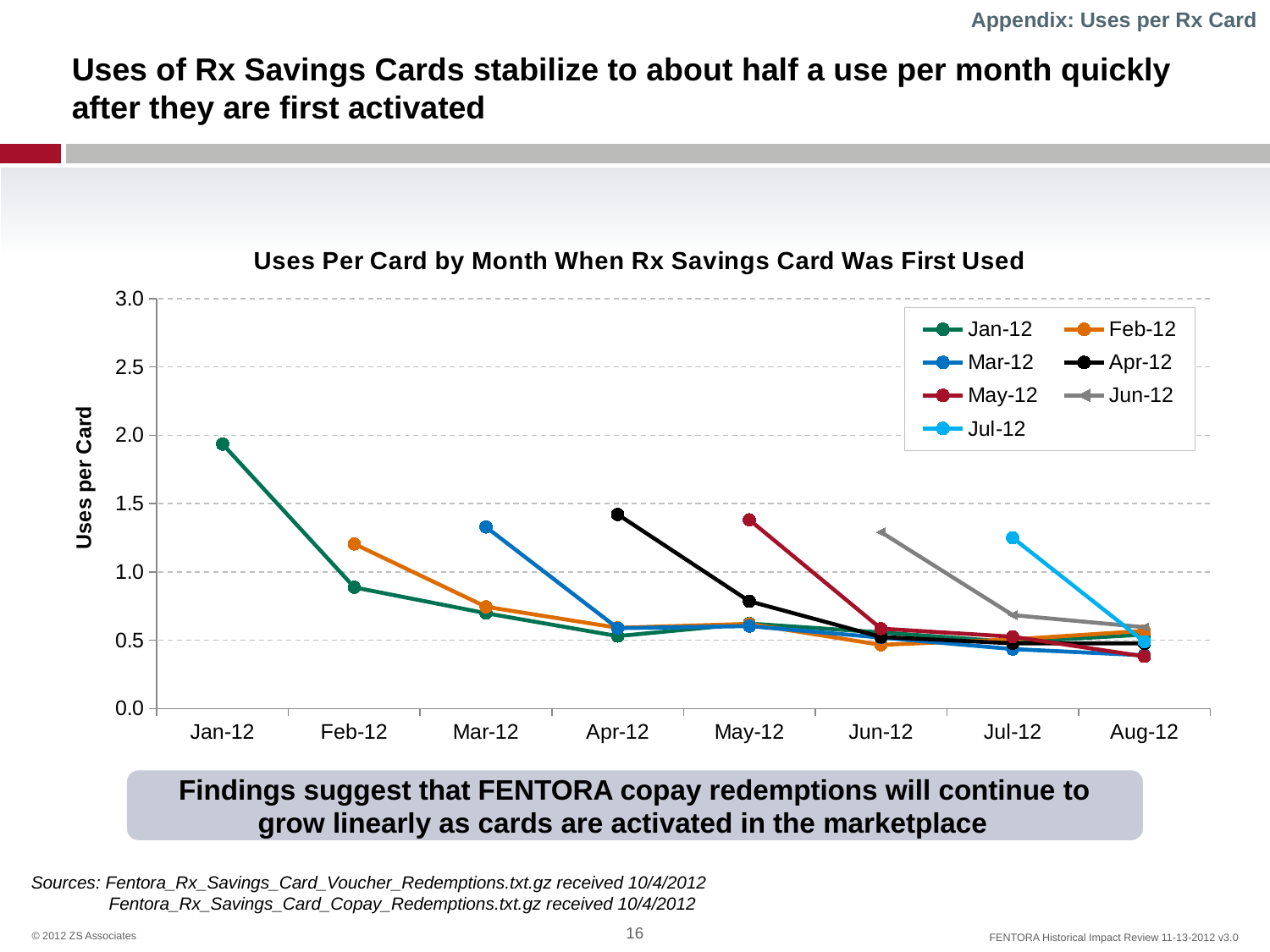

Appendix: Uses per Rx Card
# Uses of Rx Savings Cards stabilize to about half a use per month quickly after they are first activated

### Chart: Uses Per Card by Month When Rx Savings Card Was First Used

| Category | Jan-12 | Feb-12 | Mar-12 | Apr-12 | May-12 | Jun-12 | Jul-12 |
|---|---|---|---|---|---|---|---|
| Jan-12 | 1.9351351351351351 | None | None | None | None | None | None |
| Feb-12 | 0.8864864864864865 | 1.2045454545454546 | None | None | None | None | None |
| Mar-12 | 0.6972972972972976 | 0.7443181818181818 | 1.3282442748091599 | None | None | None | None |
| Apr-12 | 0.5297297297297298 | 0.5909090909090909 | 0.5877862595419845 | 1.42056074766355 | None | None | None |
| May-12 | 0.6216216216216224 | 0.6193181818181818 | 0.6030534351145047 | 0.7850467289719617 | 1.3813559322033901 | None | None |
| Jun-12 | 0.5567567567567565 | 0.4659090909090909 | 0.5190839694656478 | 0.5233644859813074 | 0.5847457627118644 | 1.2911392405063278 | None |
| Jul-12 | 0.4864864864864869 | 0.505681818181819 | 0.43511450381679423 | 0.4766355140186916 | 0.5254237288135594 | 0.6835443037974677 | 1.25 |
| Aug-12 | 0.5405405405405407 | 0.568181818181819 | 0.3893129770992377 | 0.4766355140186916 | 0.3813559322033898 | 0.5949367088607582 | 0.4886363636363638 |
Findings suggest that FENTORA copay redemptions will continue to grow linearly as cards are activated in the marketplace
Sources: Fentora_Rx_Savings_Card_Voucher_Redemptions.txt.gz received 10/4/2012
                Fentora_Rx_Savings_Card_Copay_Redemptions.txt.gz received 10/4/2012
16